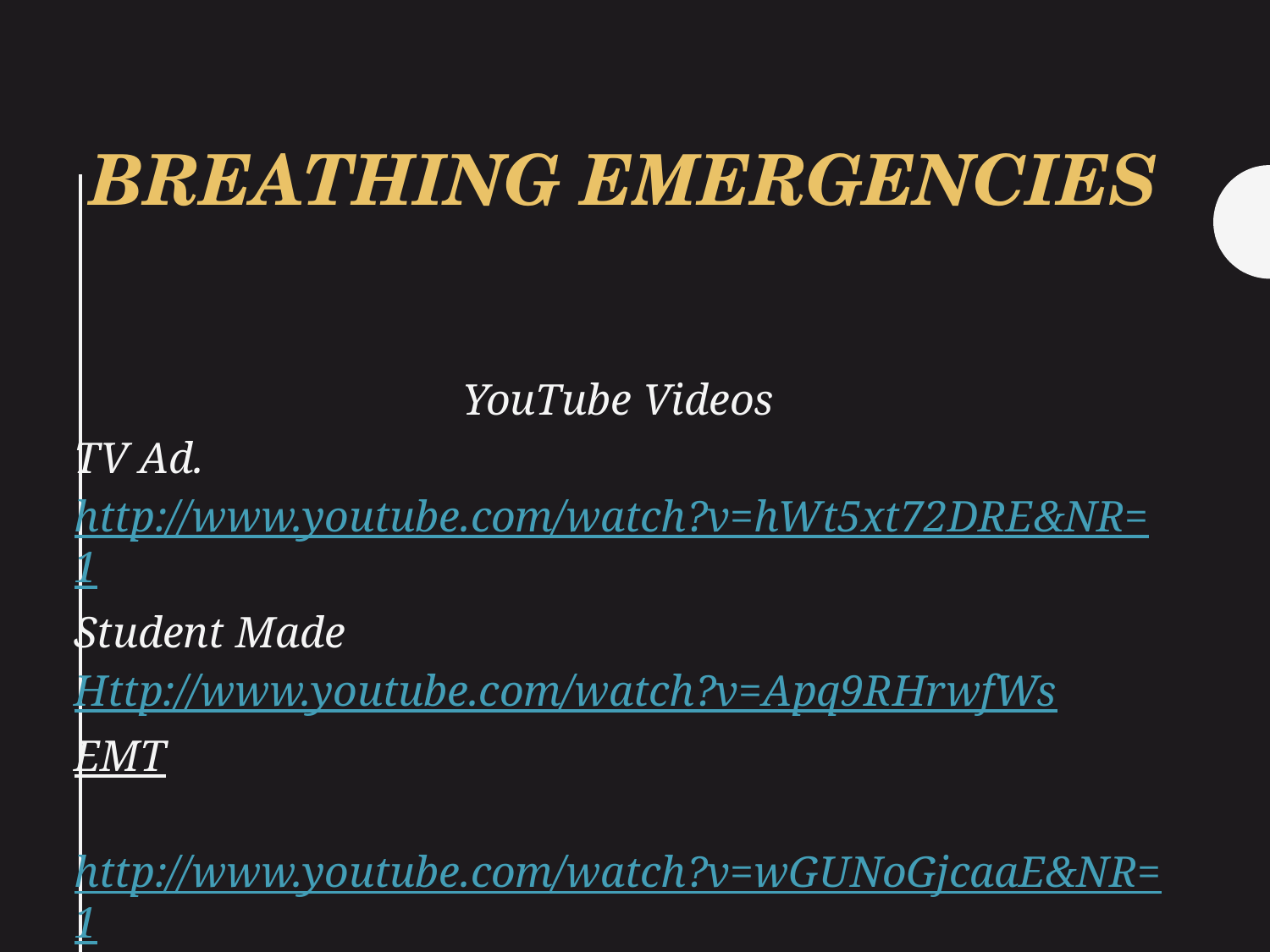

# Breathing Emergencies
YouTube Videos
TV Ad.
http://www.youtube.com/watch?v=hWt5xt72DRE&NR=1
Student Made
Http://www.youtube.com/watch?v=Apq9RHrwfWs
EMT
 http://www.youtube.com/watch?v=wGUNoGjcaaE&NR=1